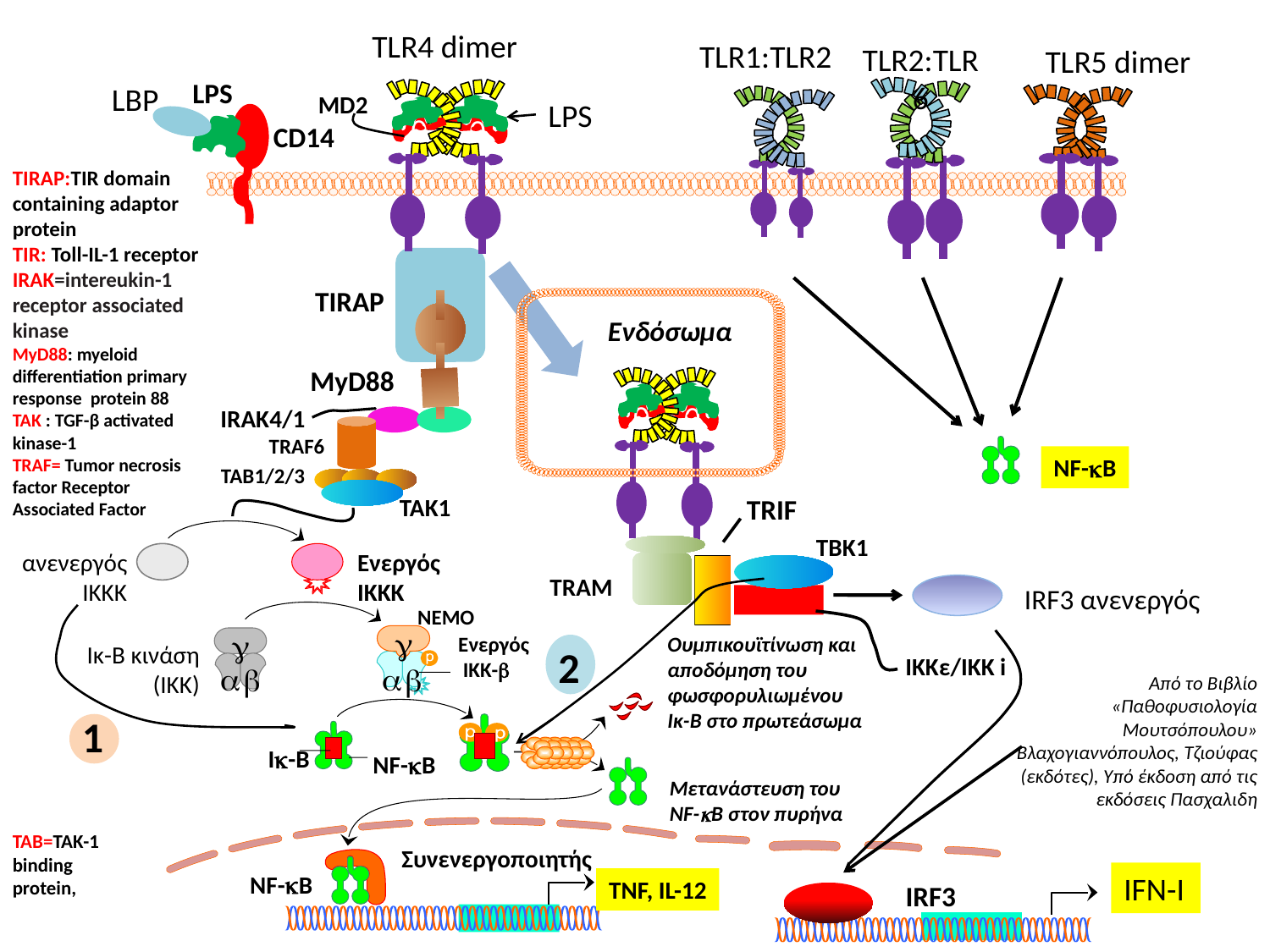

TLR4 dimer
MD2

0

0

TLR1:TLR2
TLR2:TLR6
TLR5 dimer
LPS
LBP

CD14

LPS

TIRAP

Ενδόσωμα
MyD88

0

0

IRAK4/1

TRAF6

TAK1

NF-κB
TAB1/2/3
TRIF

TBK1

ανενεργός
IKKK
Ενεργός
IKKK

TRAM

IRF3 ανενεργός

NEMO

γ
γ

Ενεργός
 IKK-β
Ουμπικουϊτίνωση και αποδόμηση του φωσφορυλιωμένου
Iκ-B στο πρωτεάσωμα

Iκ-B κινάση
(IKK)

2
IKKε/IKK i

α
α

β
β

1

Iκ-B

NF-κB

Μετανάστευση του
NF-κB στον πυρήνα

Συνενεργοποιητής

NF-κB
IFN-I
TNF, IL-12
IRF3

TIRAP:TIR domain containing adaptor protein
TIR: Toll-IL-1 receptor
IRAK=intereukin-1 receptor associated kinase
MyD88: myeloid  differentiation primary response  protein 88
TAK : TGF-β activated kinase-1
TRAF= Tumor necrosis factor Receptor Associated Factor

Από το Βιβλίο «Παθοφυσιολογία Μουτσόπουλου» Βλαχογιαννόπουλος, Τζιούφας (εκδότες), Υπό έκδοση από τις εκδόσεις Πασχαλιδη
ΤΑΒ=TAK-1 binding
protein,